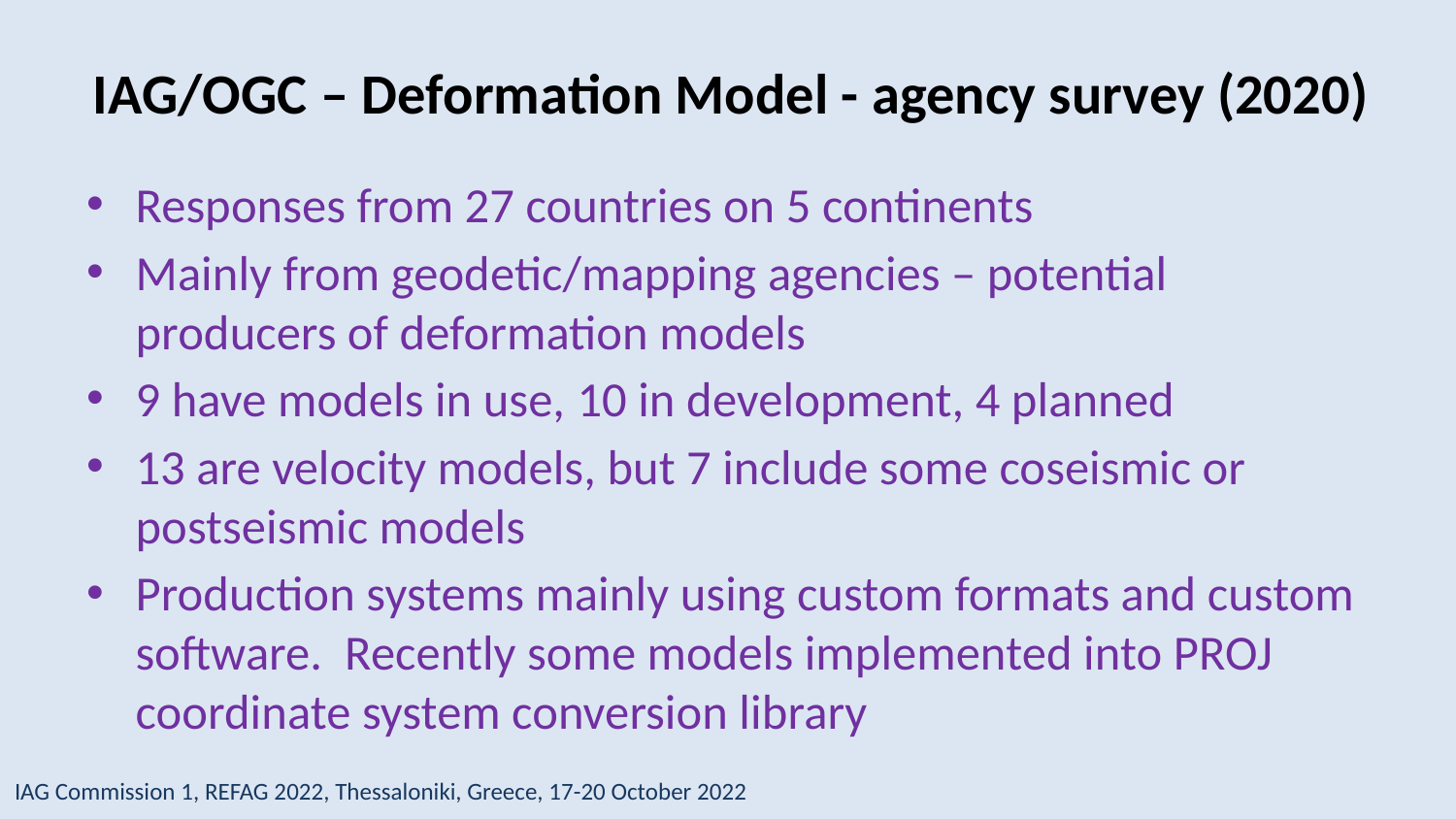

# IAG/OGC – Deformation Model - agency survey (2020)
Responses from 27 countries on 5 continents
Mainly from geodetic/mapping agencies – potential producers of deformation models
9 have models in use, 10 in development, 4 planned
13 are velocity models, but 7 include some coseismic or postseismic models
Production systems mainly using custom formats and custom software.  Recently some models implemented into PROJ coordinate system conversion library
IAG Commission 1, REFAG 2022, Thessaloniki, Greece, 17-20 October 2022